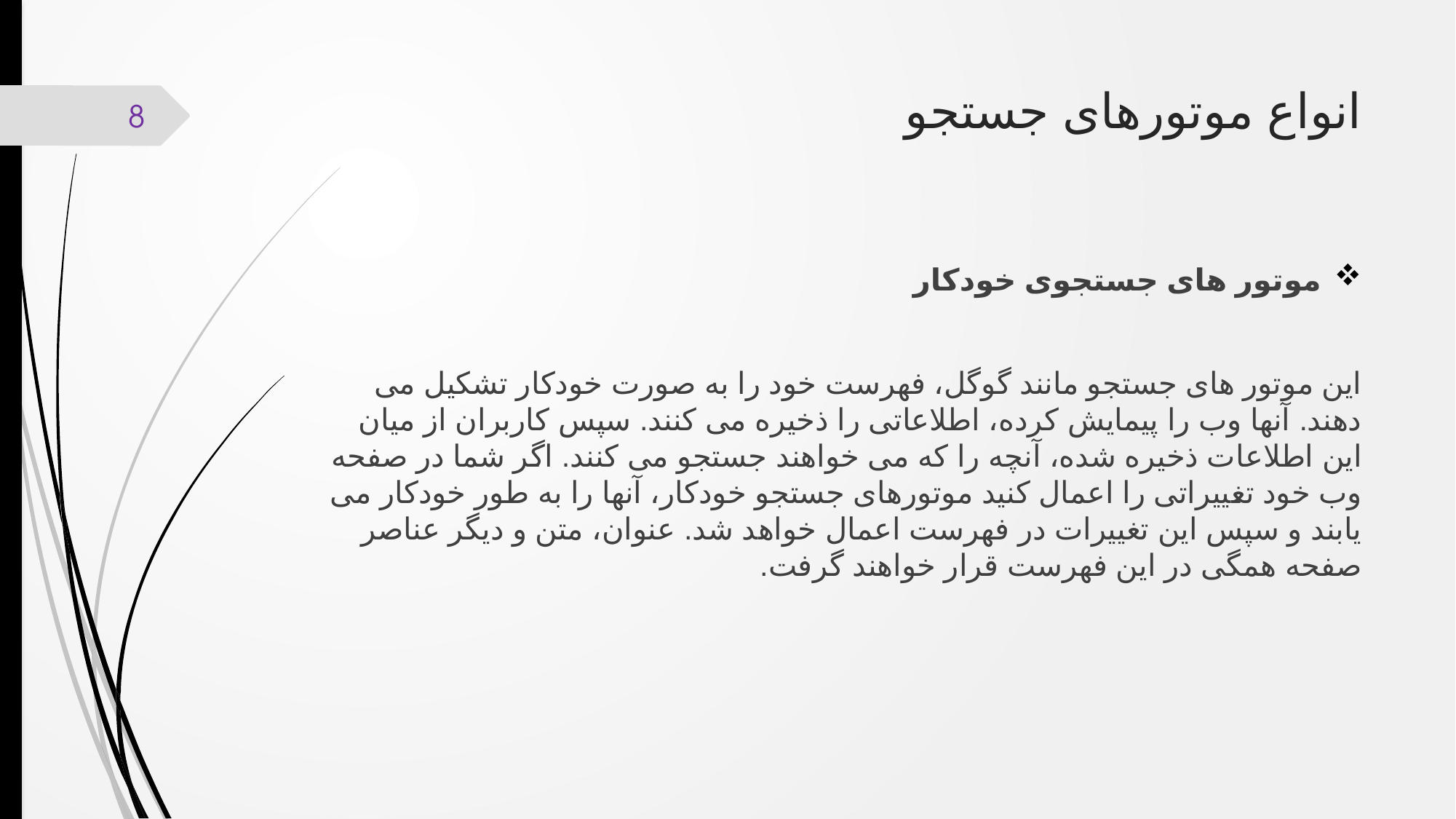

# انواع موتورهای جستجو
8
موتور های جستجوی خودکار

این موتور های جستجو مانند گوگل، فهرست خود را به صورت خودکار تشکیل می دهند. آنها وب را پیمایش کرده، اطلاعاتی را ذخیره می کنند. سپس کاربران از میان این اطلاعات ذخیره شده، آنچه را که می خواهند جستجو می کنند. اگر شما در صفحه وب خود تغییراتی را اعمال کنید موتورهای جستجو خودکار، آنها را به طور خودکار می یابند و سپس این تغییرات در فهرست اعمال خواهد شد. عنوان، متن و دیگر عناصر صفحه همگی در این فهرست قرار خواهند گرفت.